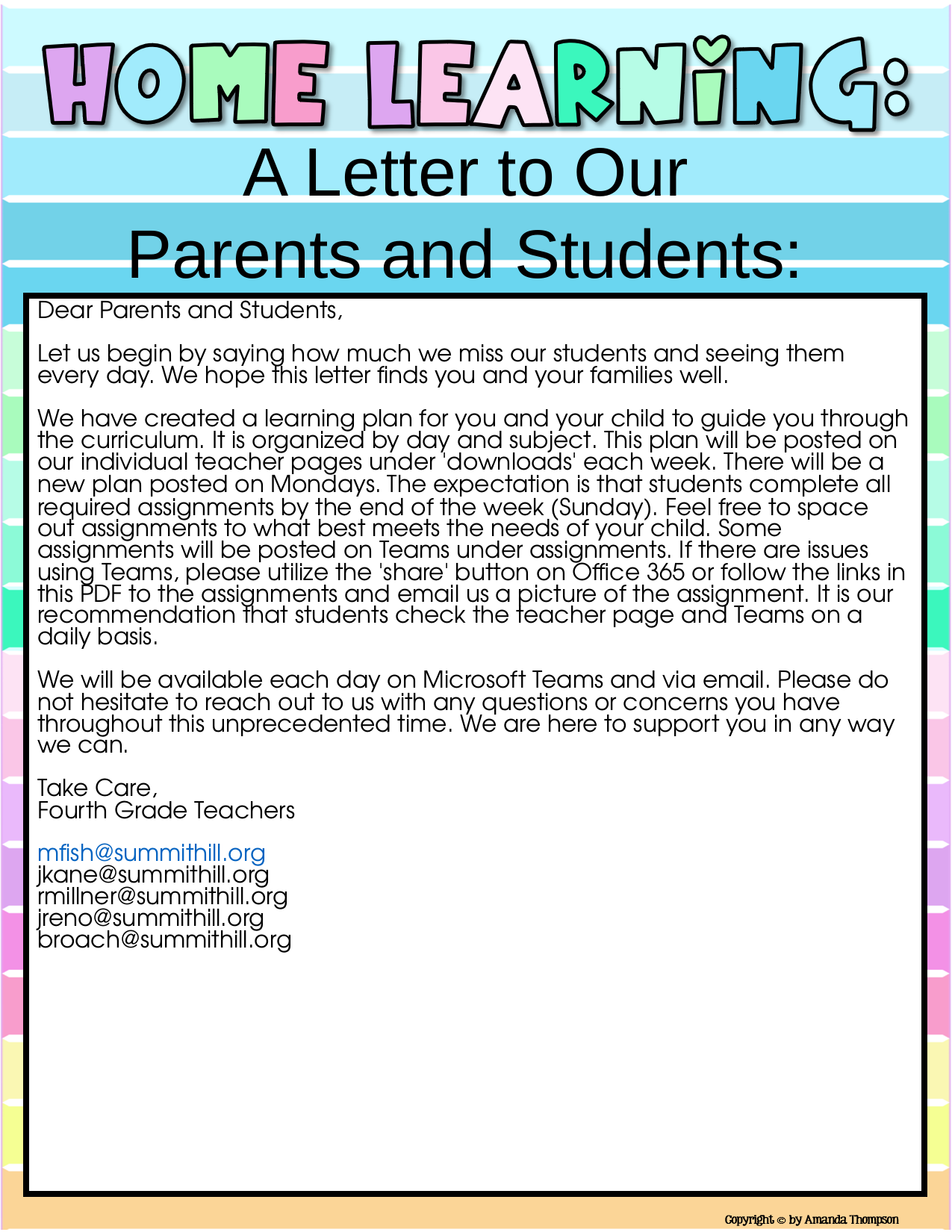

A Letter to Our
Parents and Students:
| Dear Parents and Students, Let us begin by saying how much we miss our students and seeing them every day. We hope this letter finds you and your families well. We have created a learning plan for you and your child to guide you through the curriculum. It is organized by day and subject. This plan will be posted on our individual teacher pages under 'downloads' each week. There will be a new plan posted on Mondays. The expectation is that students complete all required assignments by the end of the week (Sunday). Feel free to space out assignments to what best meets the needs of your child. Some assignments will be posted on Teams under assignments. If there are issues using Teams, please utilize the 'share' button on Office 365 or follow the links in this PDF to the assignments and email us a picture of the assignment. It is our recommendation that students check the teacher page and Teams on a daily basis.   We will be available each day on Microsoft Teams and via email. Please do not hesitate to reach out to us with any questions or concerns you have throughout this unprecedented time. We are here to support you in any way we can. Take Care, Fourth Grade Teachers  mfish@summithill.org jkane@summithill.org  rmillner@summithill.org  jreno@summithill.org  broach@summithill.org |
| --- |